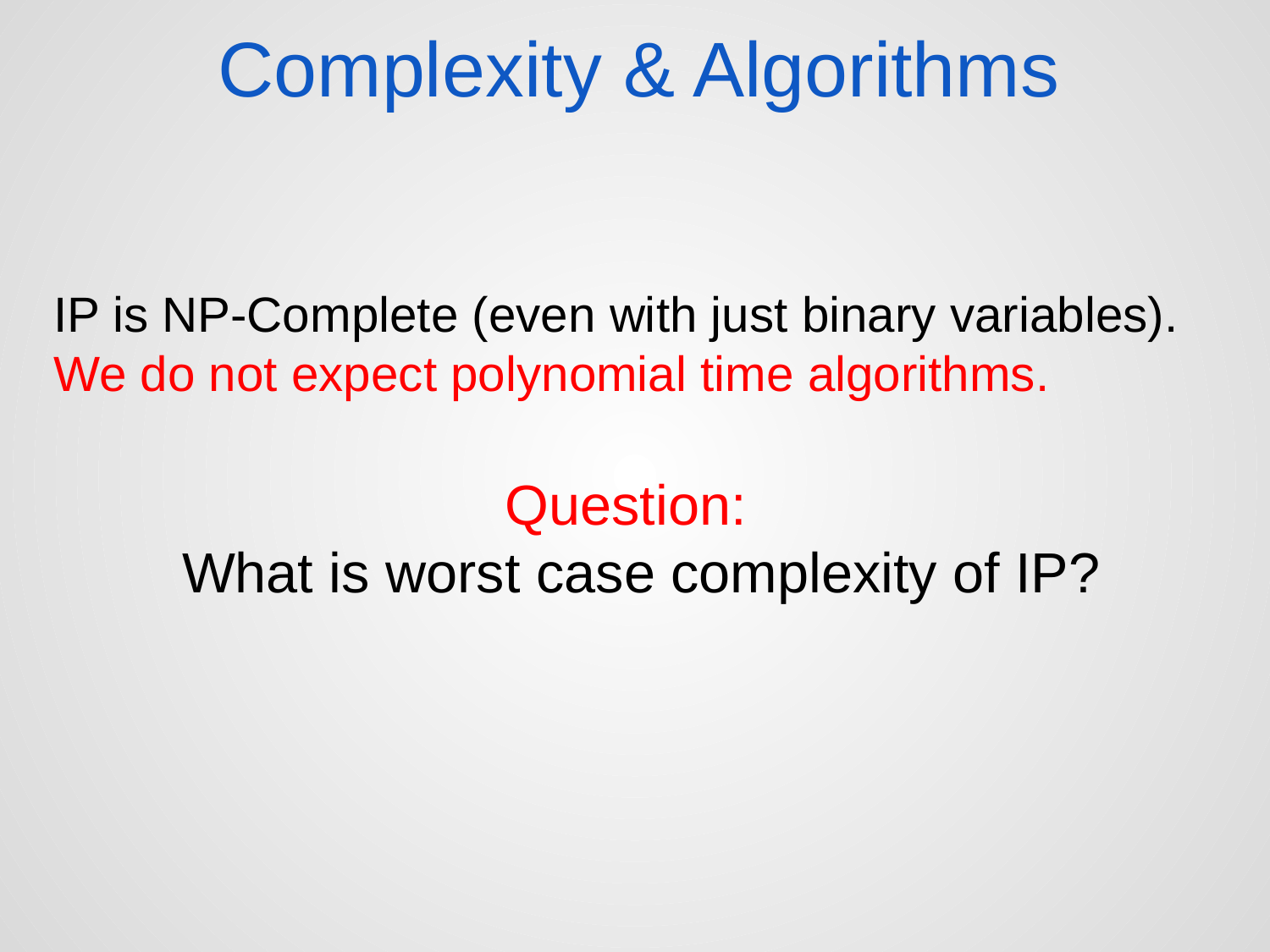

# Complexity & Algorithms
IP is NP-Complete (even with just binary variables).
We do not expect polynomial time algorithms.

Question:
What is worst case complexity of IP?